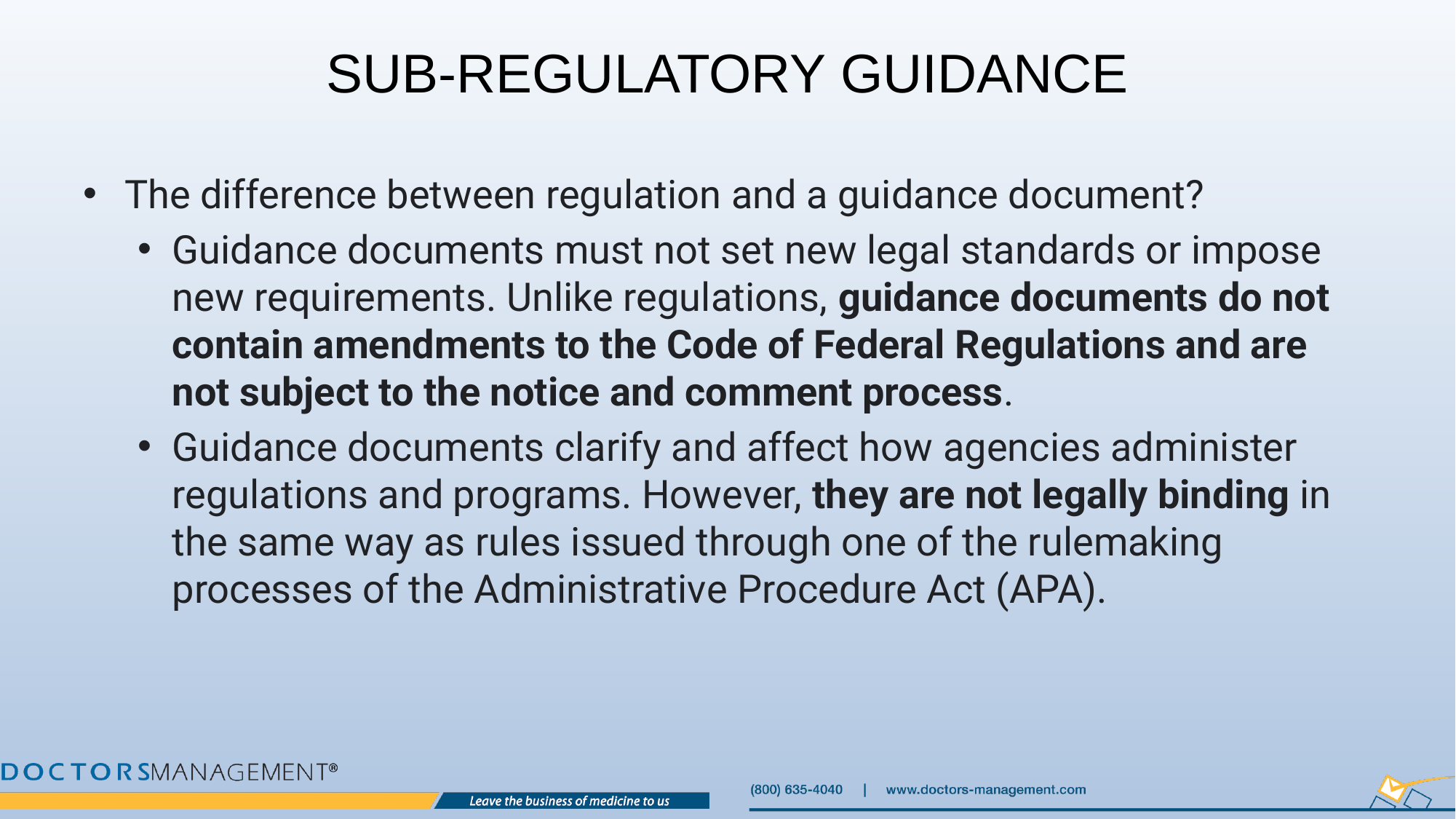

# Sub-Regulatory Guidance
The difference between regulation and a guidance document?
Guidance documents must not set new legal standards or impose new requirements. Unlike regulations, guidance documents do not contain amendments to the Code of Federal Regulations and are not subject to the notice and comment process.
Guidance documents clarify and affect how agencies administer regulations and programs. However, they are not legally binding in the same way as rules issued through one of the rulemaking processes of the Administrative Procedure Act (APA).